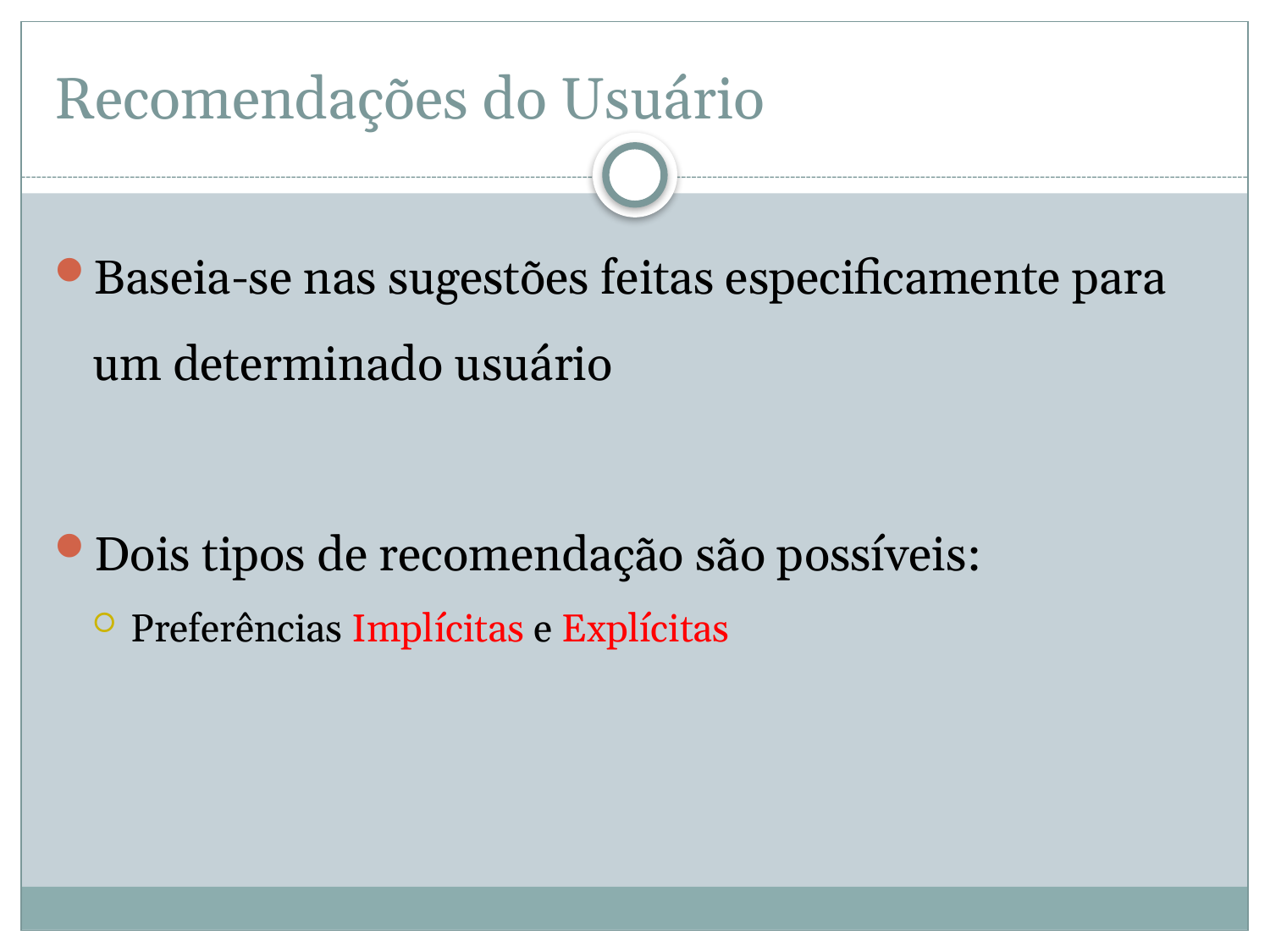

# Recomendações do Usuário
Baseia-se nas sugestões feitas especificamente para um determinado usuário

Dois tipos de recomendação são possíveis:
Preferências Implícitas e Explícitas